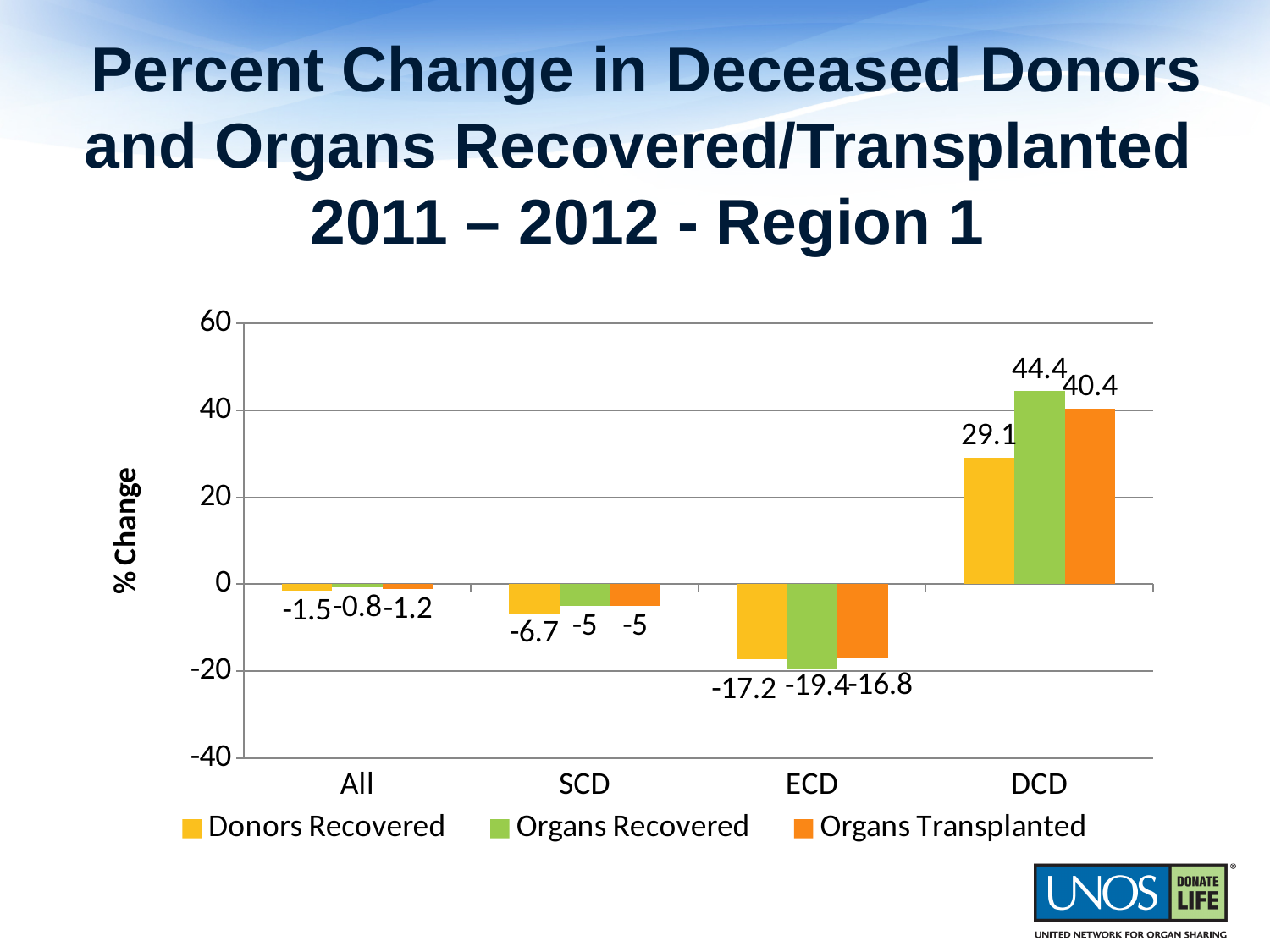

# Percent Change in Deceased Donors and Organs Recovered/Transplanted  2011 – 2012 - Region 1

### Chart

| Category | Donors Recovered | Organs Recovered | Organs Transplanted |
|---|---|---|---|
| All | -1.5 | -0.8 | -1.2 |
| SCD | -6.7 | -5.0 | -5.0 |
| ECD | -17.2 | -19.4 | -16.8 |
| DCD | 29.1 | 44.4 | 40.4 |